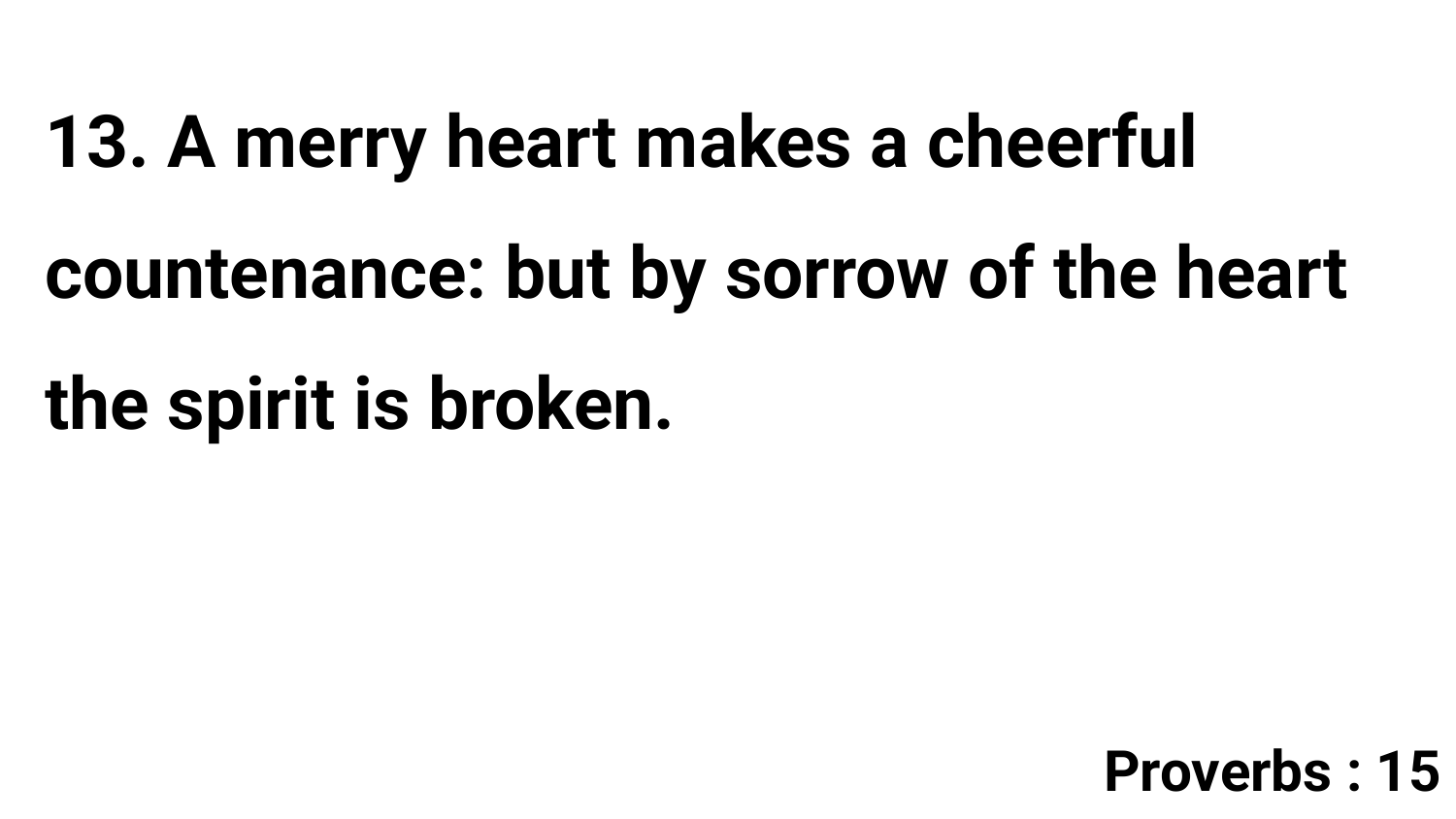

13. A merry heart makes a cheerful countenance: but by sorrow of the heart the spirit is broken.
Proverbs : 15